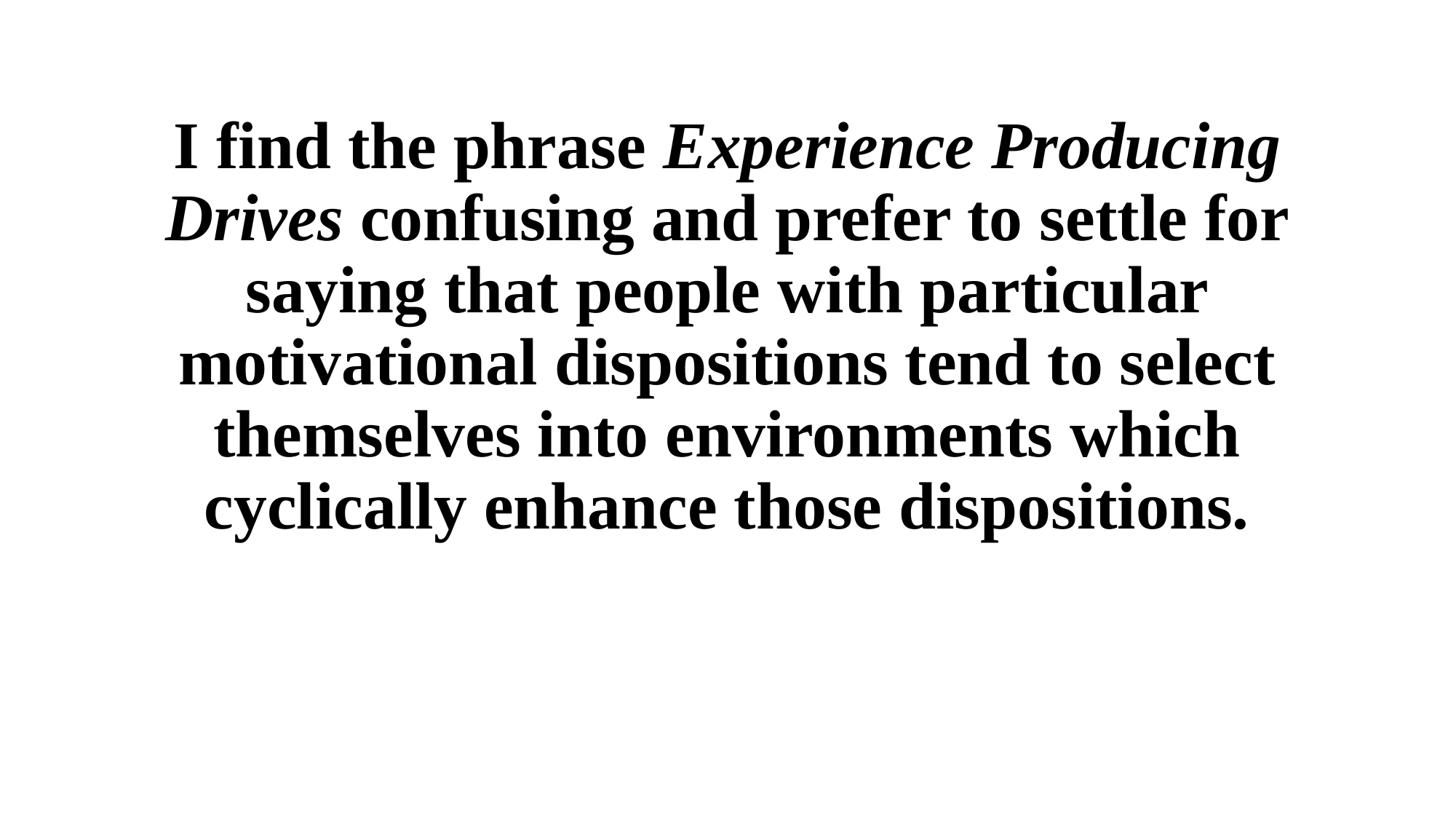

I find the phrase Experience Producing Drives confusing and prefer to settle for saying that people with particular motivational dispositions tend to select themselves into environments which cyclically enhance those dispositions.